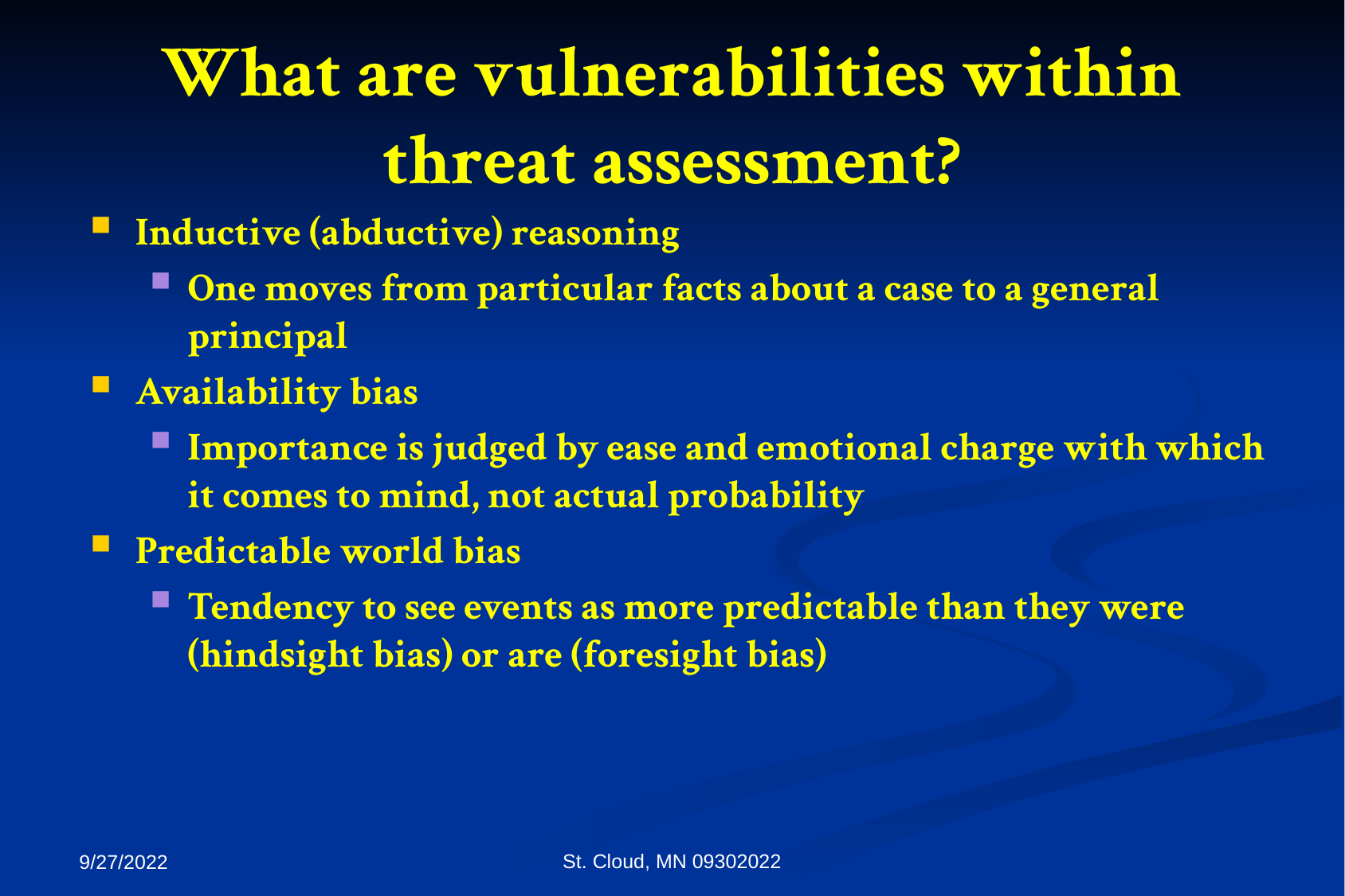

# What are vulnerabilities within threat assessment?
Inductive (abductive) reasoning
One moves from particular facts about a case to a general principal
Availability bias
Importance is judged by ease and emotional charge with which it comes to mind, not actual probability
Predictable world bias
Tendency to see events as more predictable than they were (hindsight bias) or are (foresight bias)

St. Cloud, MN 09302022
9/27/2022